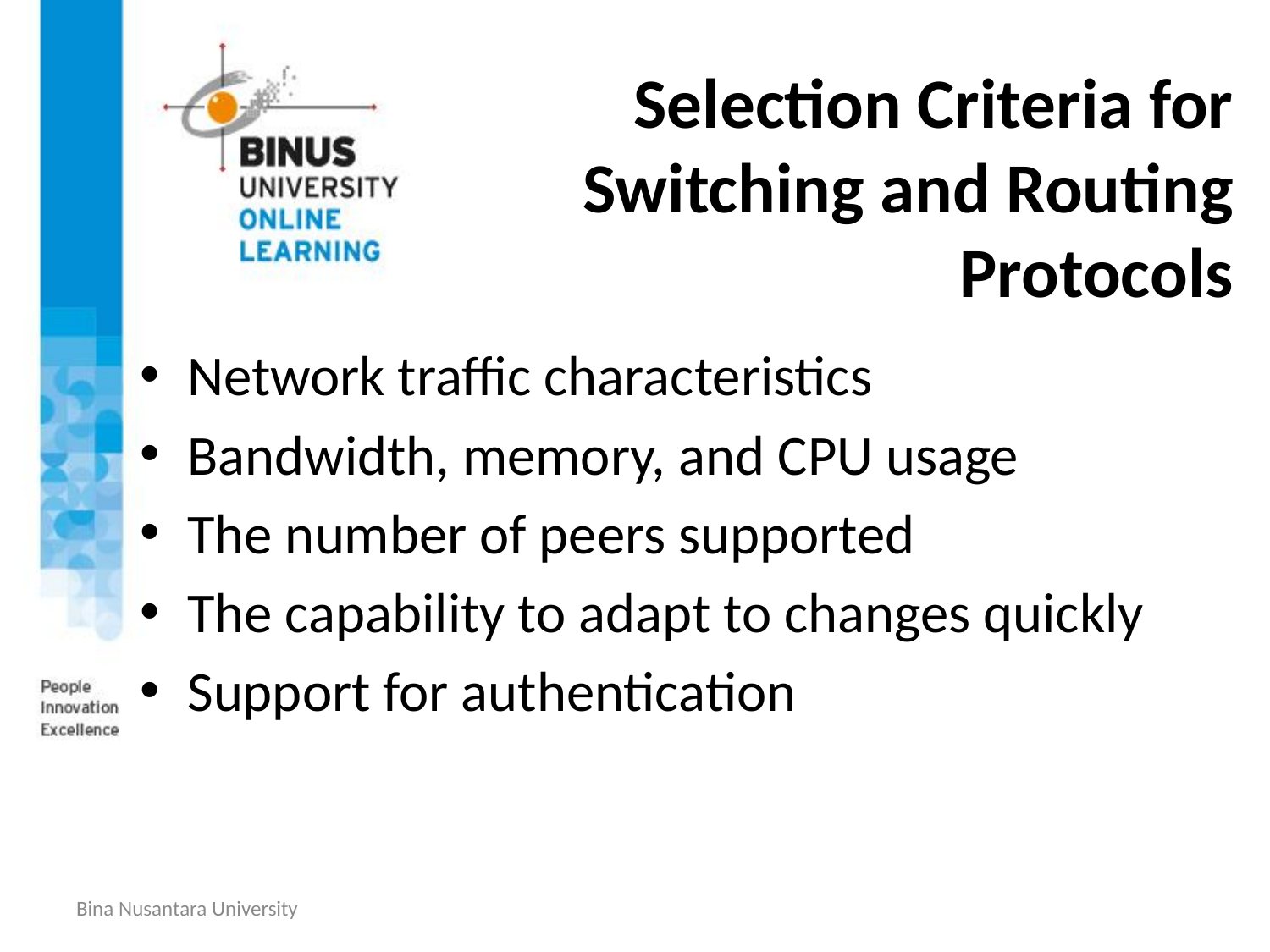

# Selection Criteria for Switching and Routing Protocols
Network traffic characteristics
Bandwidth, memory, and CPU usage
The number of peers supported
The capability to adapt to changes quickly
Support for authentication
Bina Nusantara University